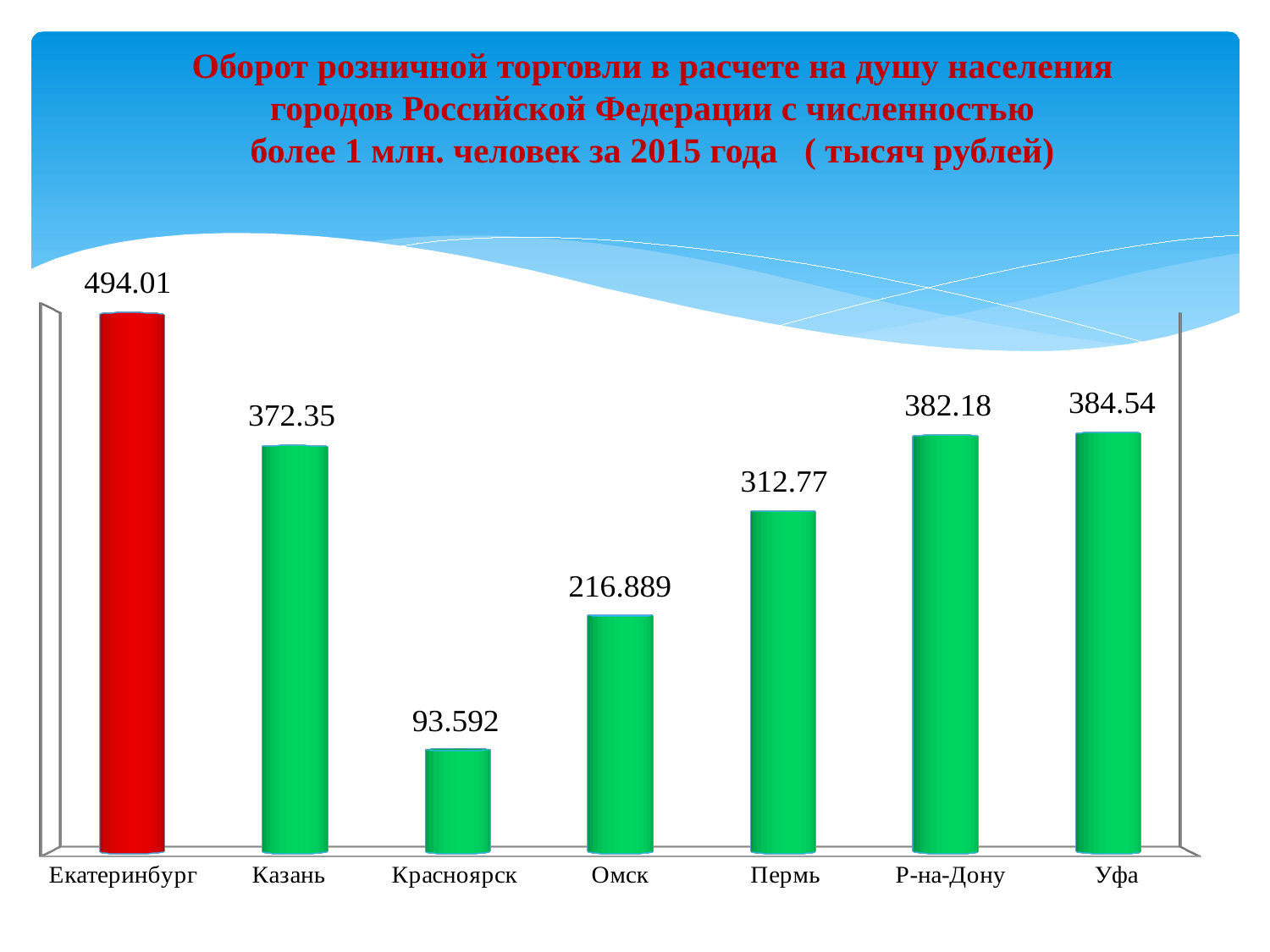

# Оборот розничной торговли в расчете на душу населения городов Российской Федерации с численностью более 1 млн. человек за 2015 года   ( тысяч рублей)

[unsupported chart]